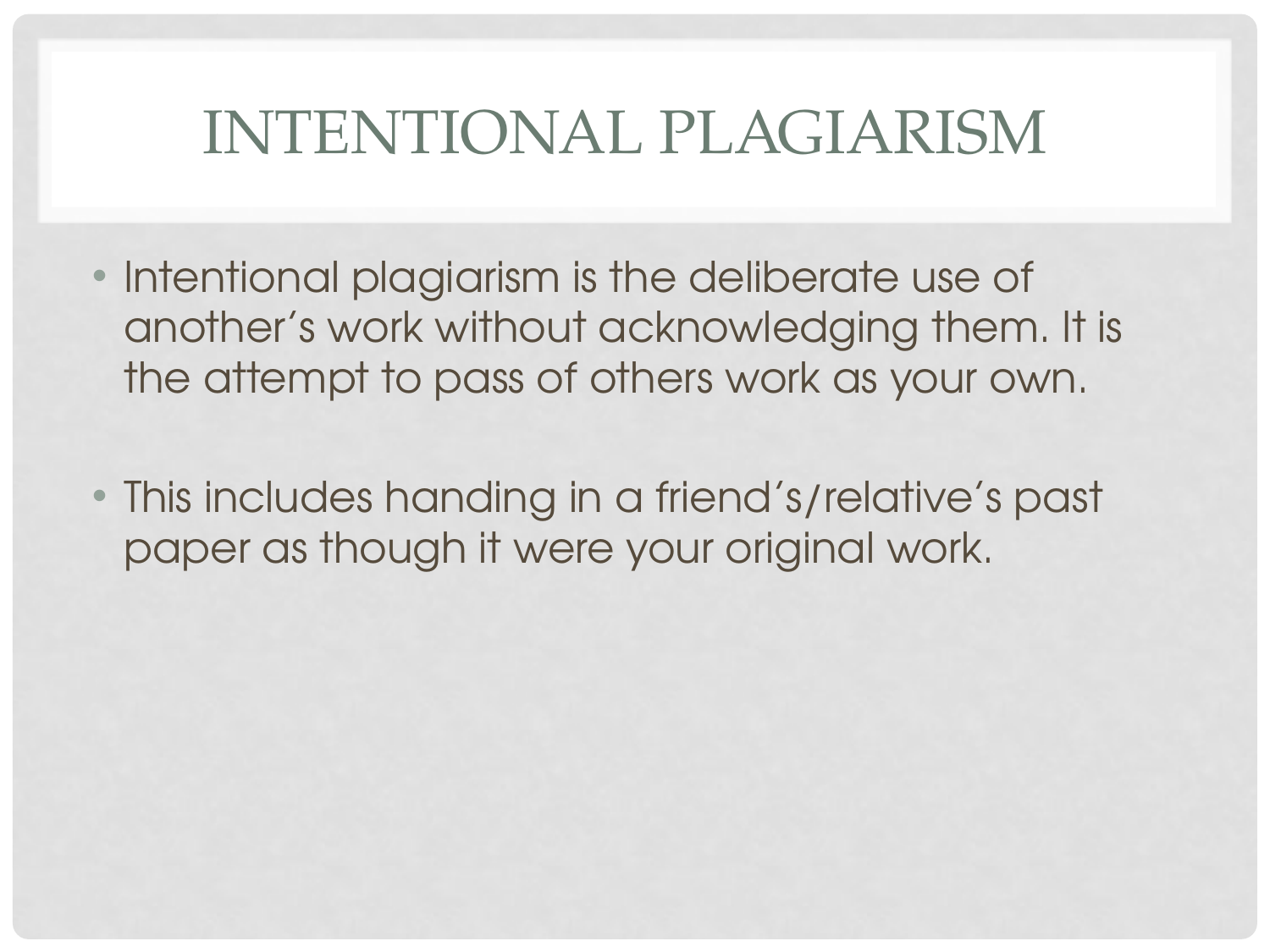

# Intentional plagiarism
Intentional plagiarism is the deliberate use of another’s work without acknowledging them. It is the attempt to pass of others work as your own.

This includes handing in a friend’s/relative’s past paper as though it were your original work.